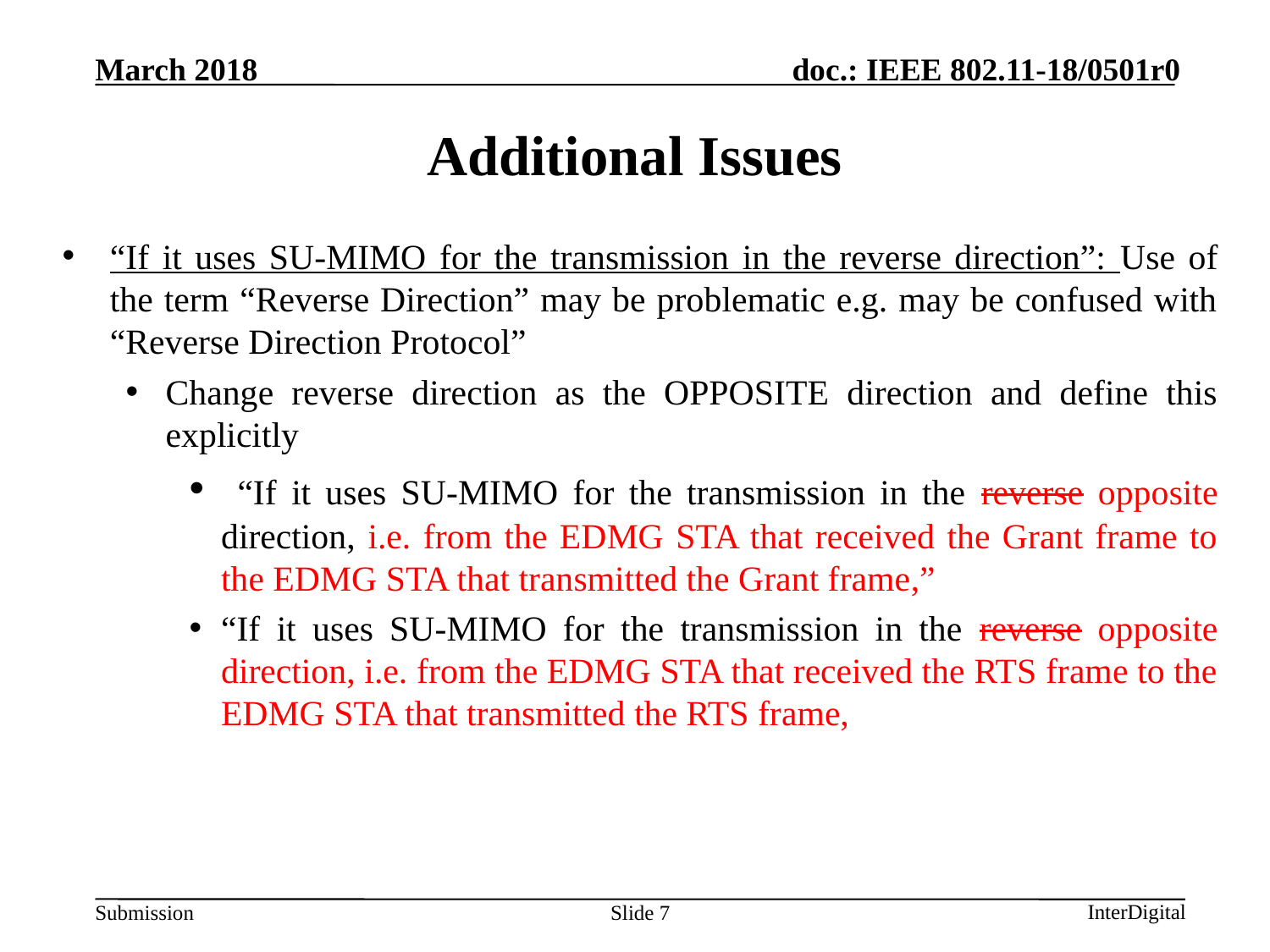

# Additional Issues
“If it uses SU-MIMO for the transmission in the reverse direction”: Use of the term “Reverse Direction” may be problematic e.g. may be confused with “Reverse Direction Protocol”
Change reverse direction as the OPPOSITE direction and define this explicitly
 “If it uses SU-MIMO for the transmission in the reverse opposite direction, i.e. from the EDMG STA that received the Grant frame to the EDMG STA that transmitted the Grant frame,”
“If it uses SU-MIMO for the transmission in the reverse opposite direction, i.e. from the EDMG STA that received the RTS frame to the EDMG STA that transmitted the RTS frame,

Slide 7